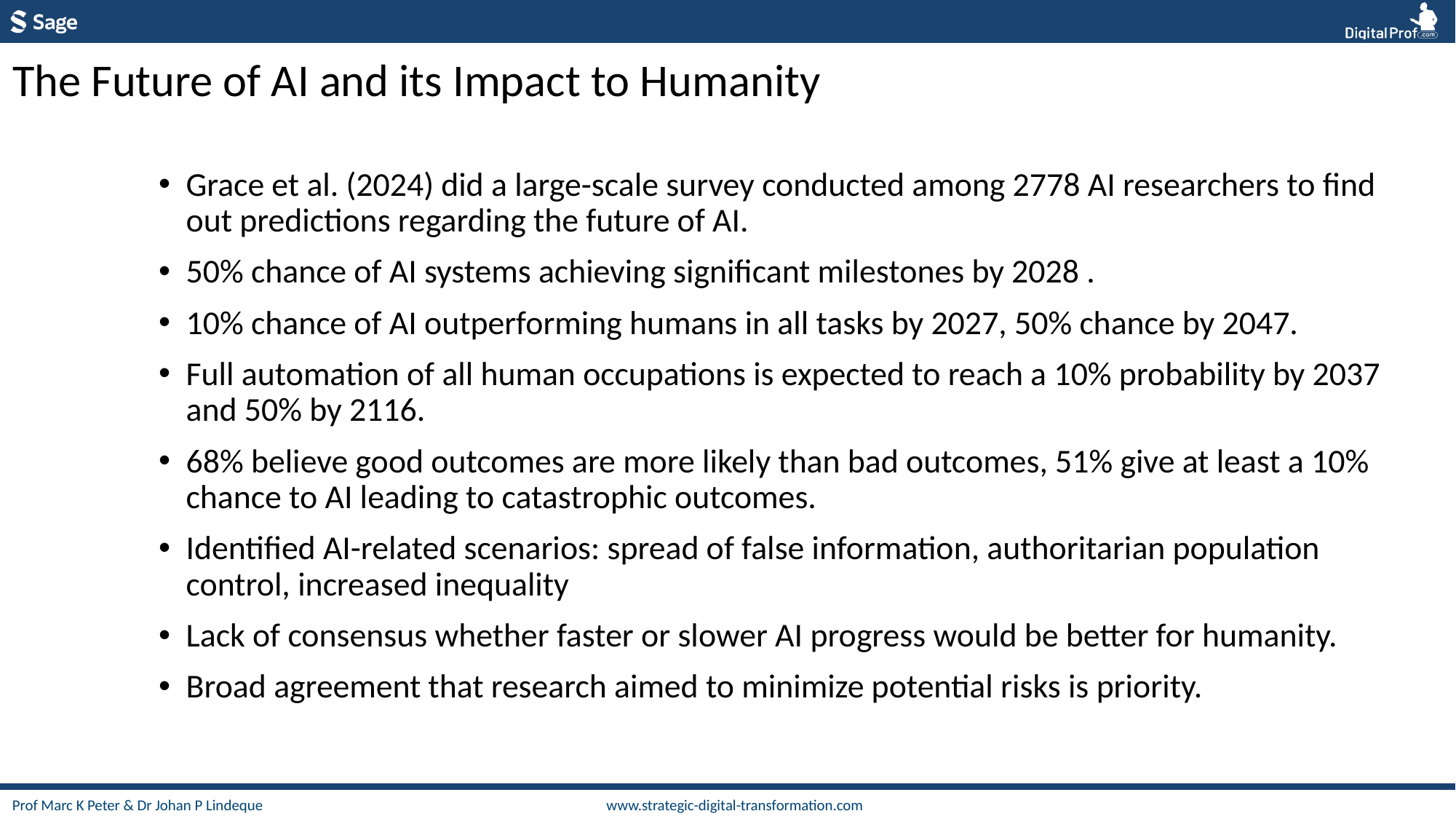

The Future of AI and its Impact to Humanity

Grace et al. (2024) did a large-scale survey conducted among 2778 AI researchers to find out predictions regarding the future of AI.
50% chance of AI systems achieving significant milestones by 2028 .
10% chance of AI outperforming humans in all tasks by 2027, 50% chance by 2047.
Full automation of all human occupations is expected to reach a 10% probability by 2037 and 50% by 2116.
68% believe good outcomes are more likely than bad outcomes, 51% give at least a 10% chance to AI leading to catastrophic outcomes.
Identified AI-related scenarios: spread of false information, authoritarian population control, increased inequality
Lack of consensus whether faster or slower AI progress would be better for humanity.
Broad agreement that research aimed to minimize potential risks is priority.